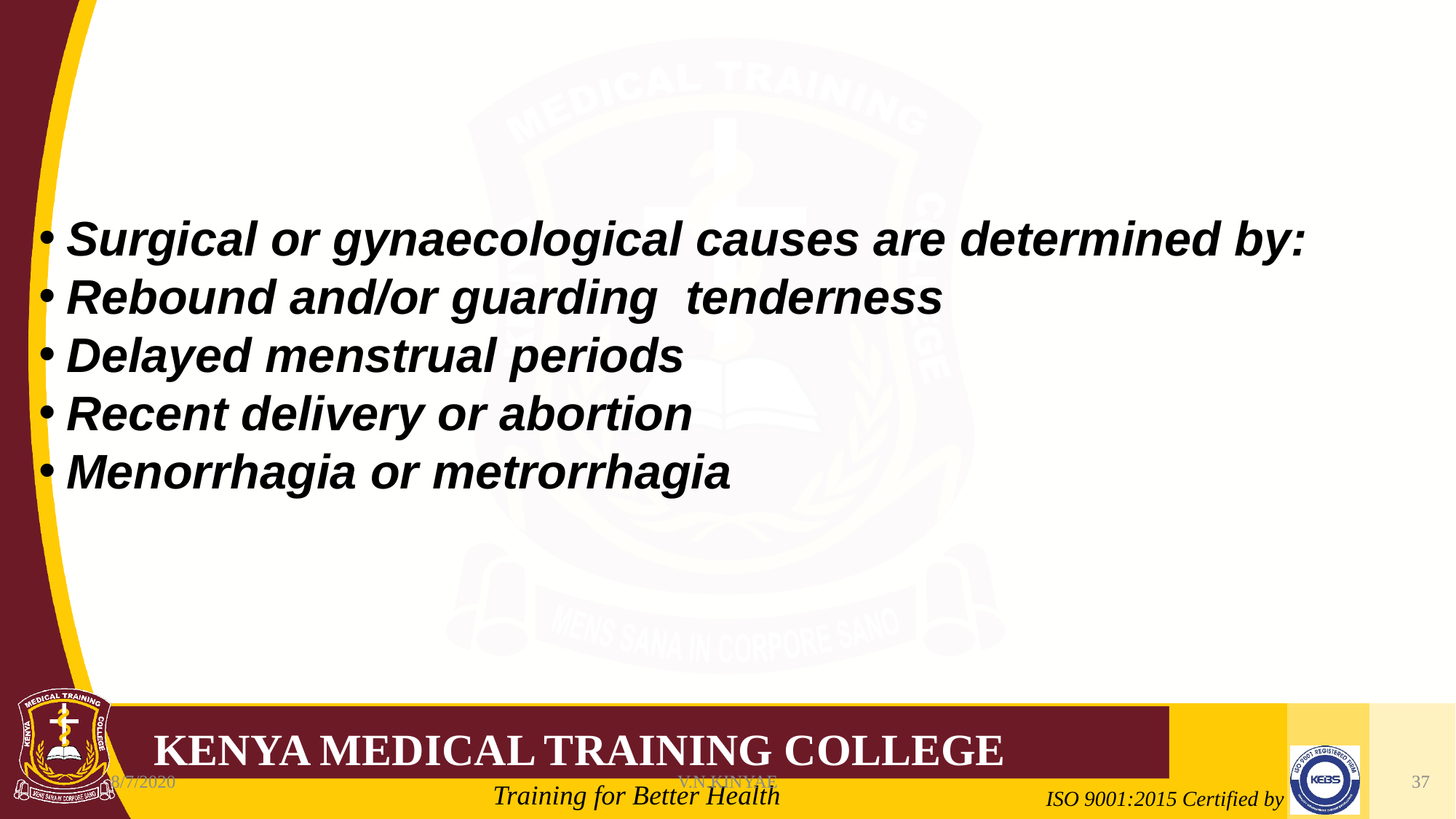

#
Surgical or gynaecological causes are determined by:
Rebound and/or guarding  tenderness
Delayed menstrual periods
Recent delivery or abortion
Menorrhagia or metrorrhagia

8/7/2020
V.N.KINYAE
37